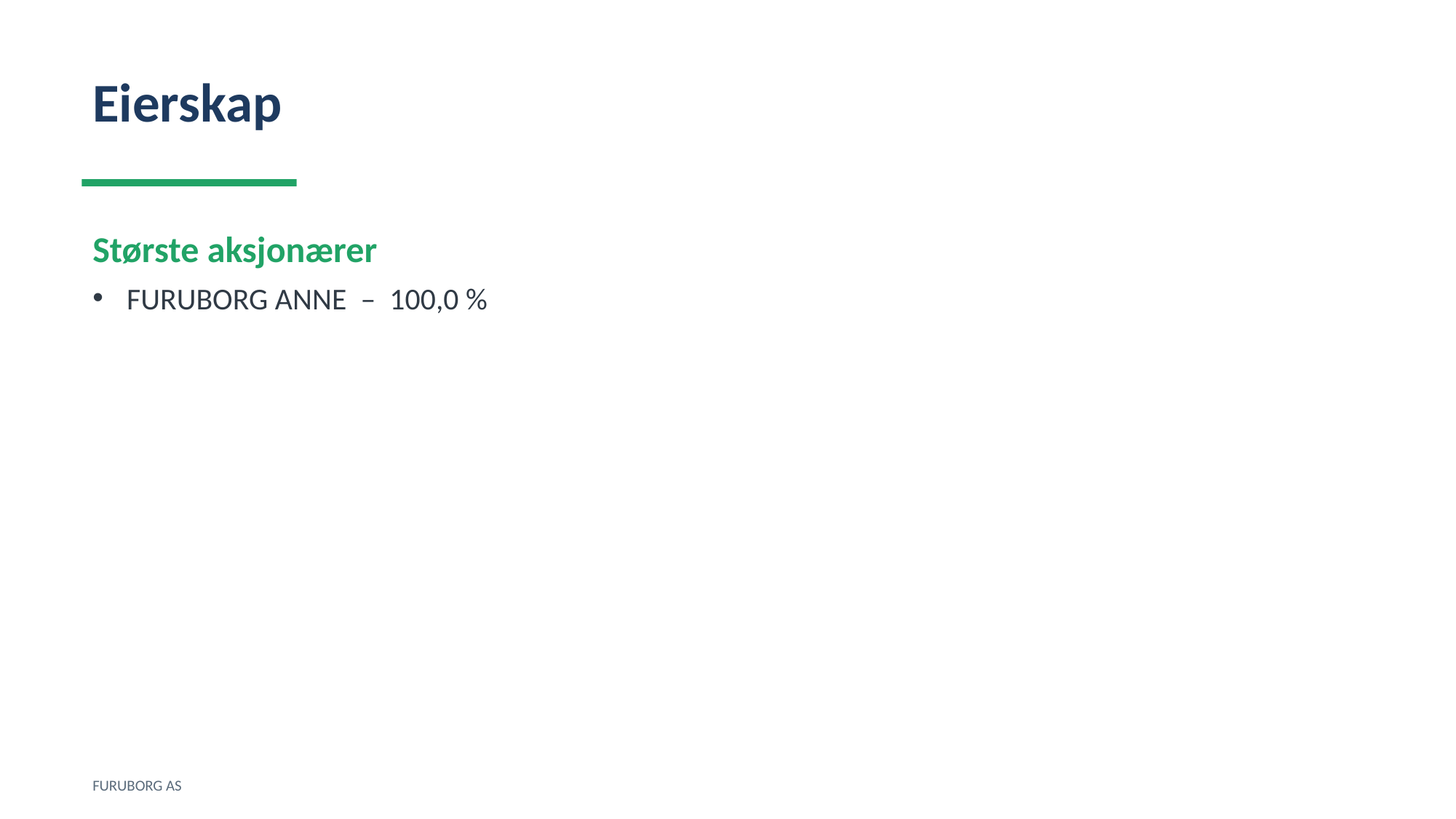

Eierskap

Største aksjonærer
FURUBORG ANNE  –  100,0 %
FURUBORG AS